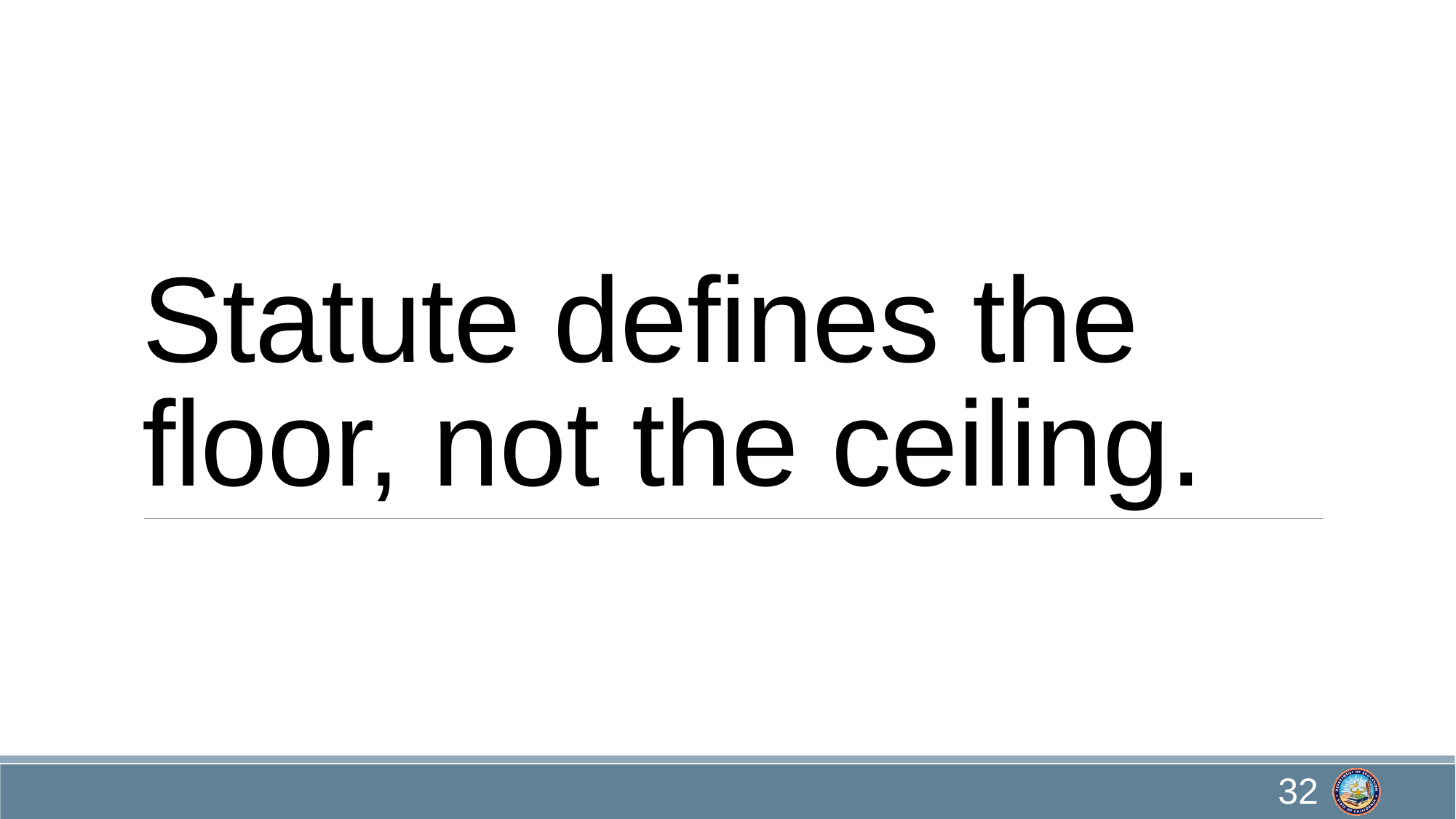

# Statute defines the floor, not the ceiling.
32